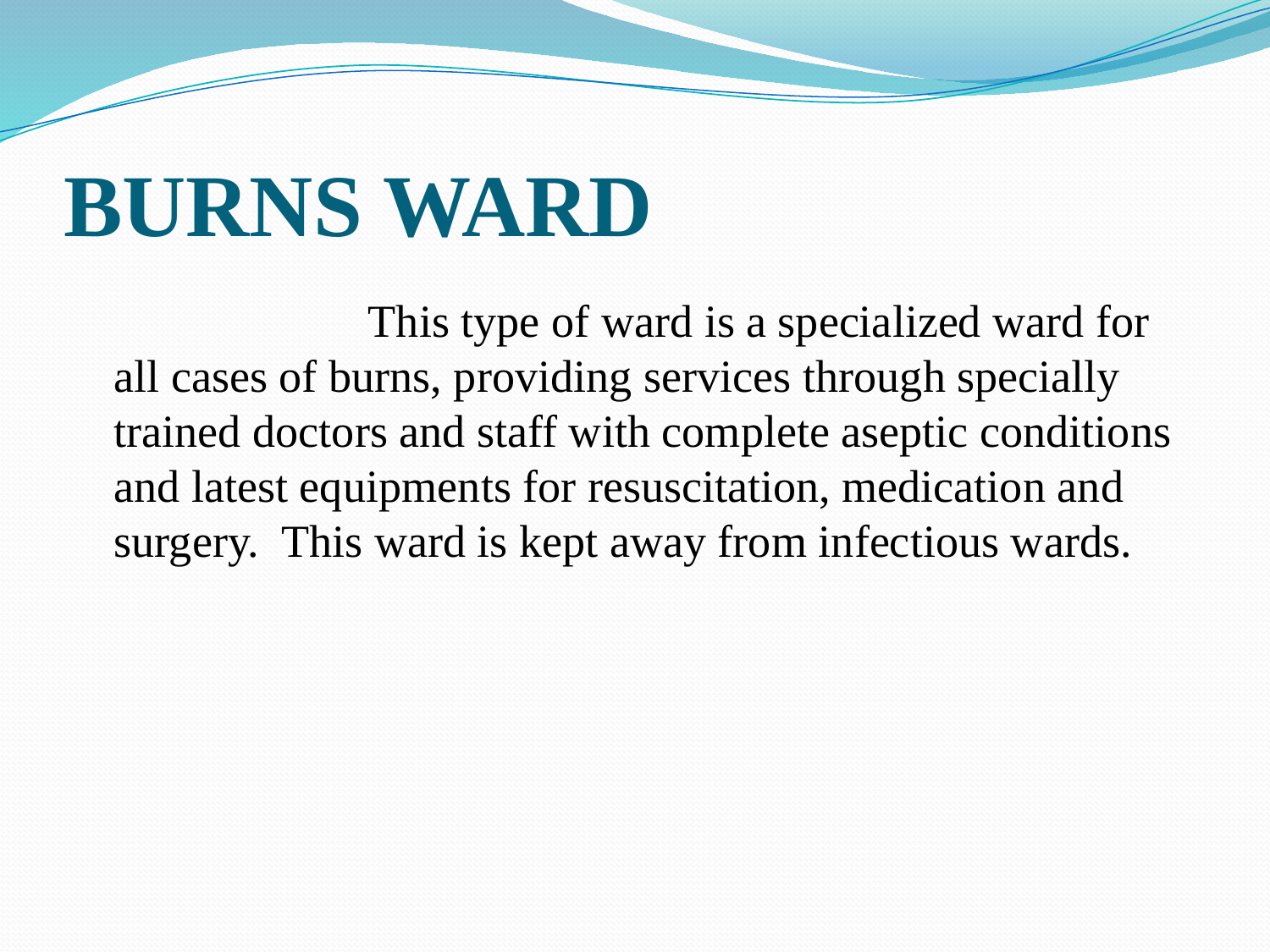

# BURNS WARD
   			This type of ward is a specialized ward for all cases of burns, providing services through specially trained doctors and staff with complete aseptic conditions and latest equipments for resuscitation, medication and surgery.  This ward is kept away from infectious wards.